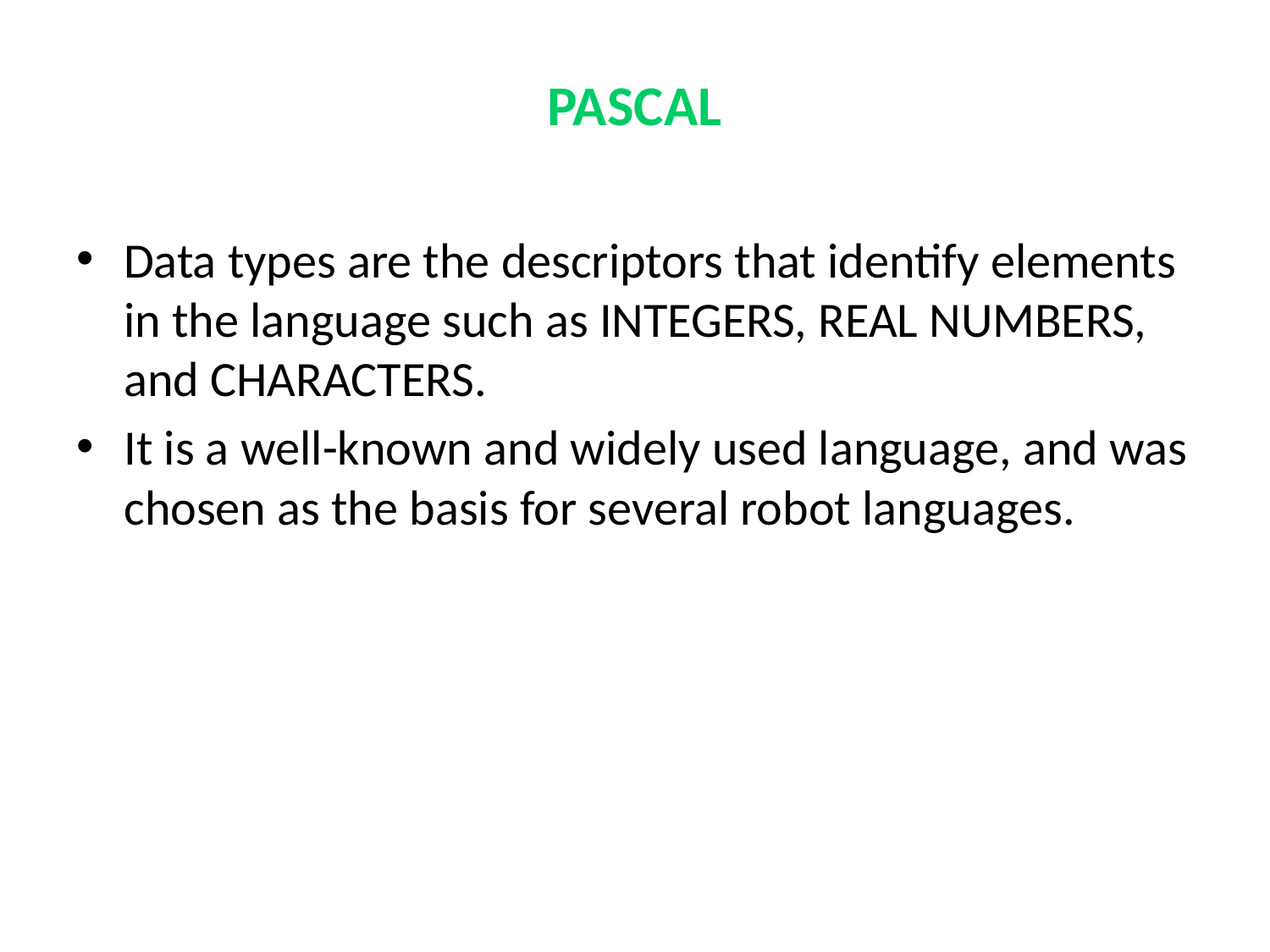

# PASCAL
Data types are the descriptors that identify elements in the language such as INTEGERS, REAL NUMBERS, and CHARACTERS.
It is a well-known and widely used language, and was chosen as the basis for several robot languages.